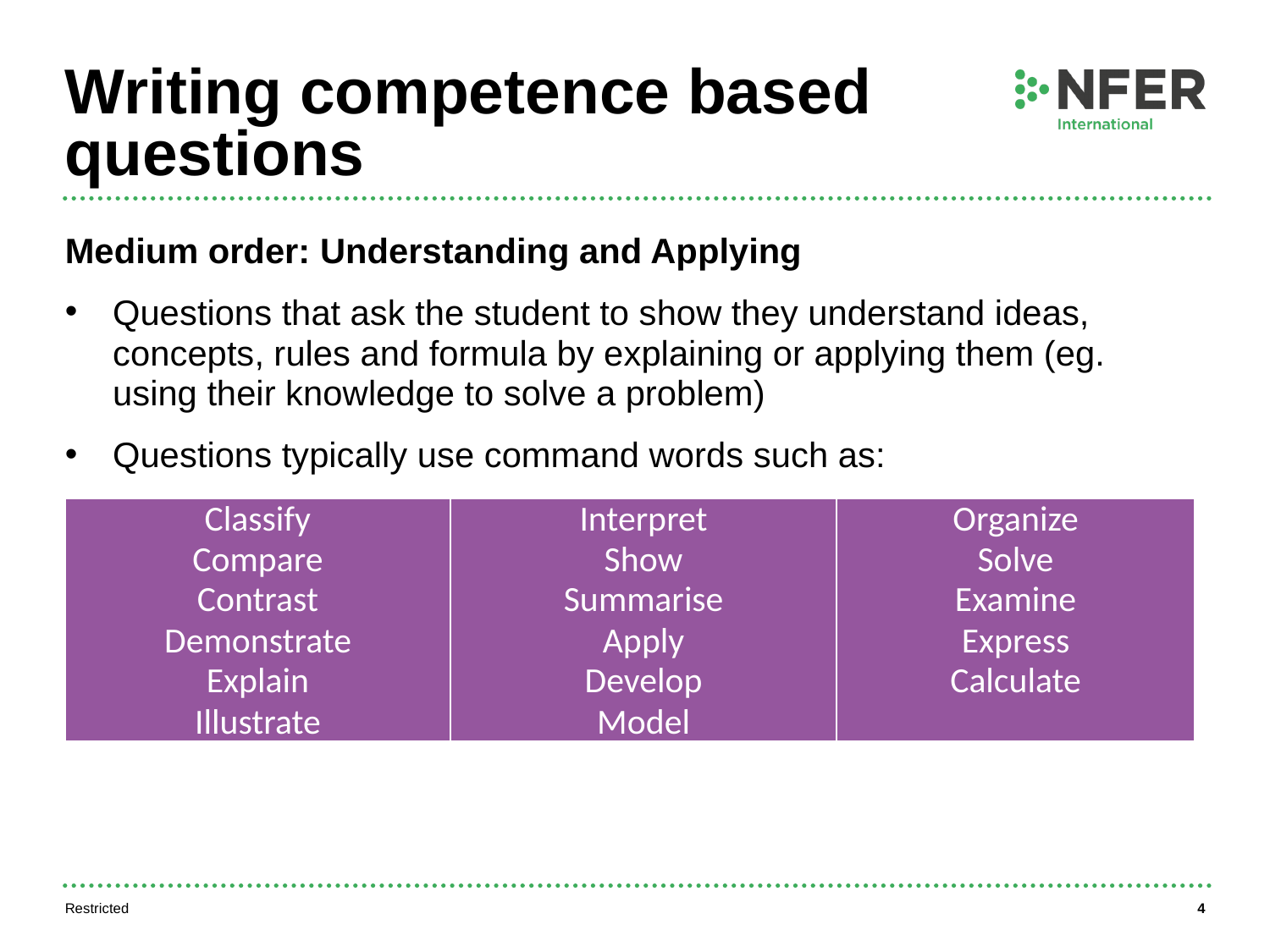

# Writing competence based questions
Medium order: Understanding and Applying
Questions that ask the student to show they understand ideas, concepts, rules and formula by explaining or applying them (eg. using their knowledge to solve a problem)
Questions typically use command words such as:

| Classify Compare Contrast Demonstrate Explain Illustrate | Interpret Show Summarise Apply Develop Model | Organize Solve Examine Express Calculate |
| --- | --- | --- |
Restricted
4